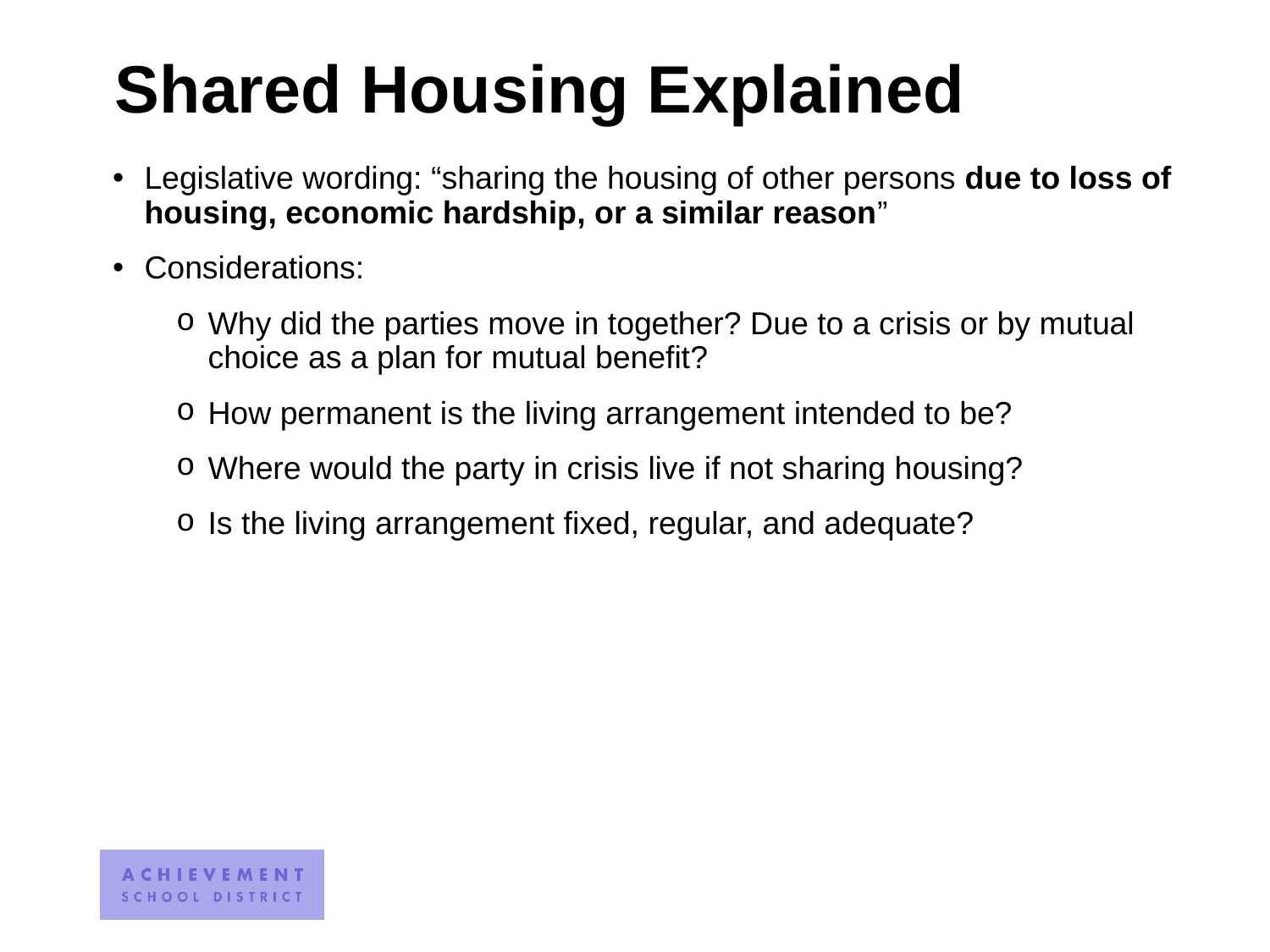

# Shared Housing Explained
Legislative wording: “sharing the housing of other persons due to loss of housing, economic hardship, or a similar reason”
Considerations:
Why did the parties move in together? Due to a crisis or by mutual choice as a plan for mutual benefit?
How permanent is the living arrangement intended to be?
Where would the party in crisis live if not sharing housing?
Is the living arrangement fixed, regular, and adequate?